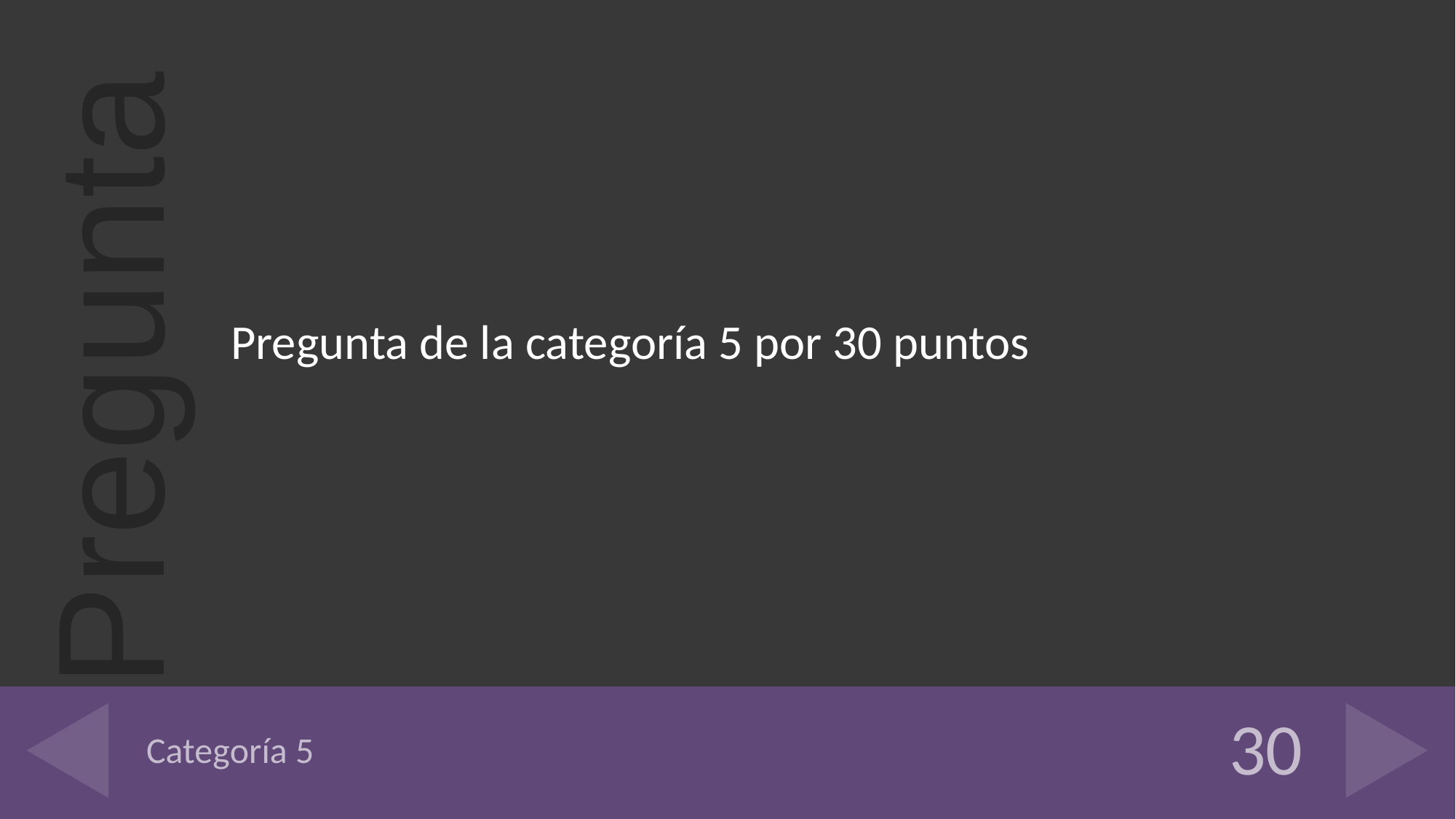

Pregunta de la categoría 5 por 30 puntos
# Categoría 5
30